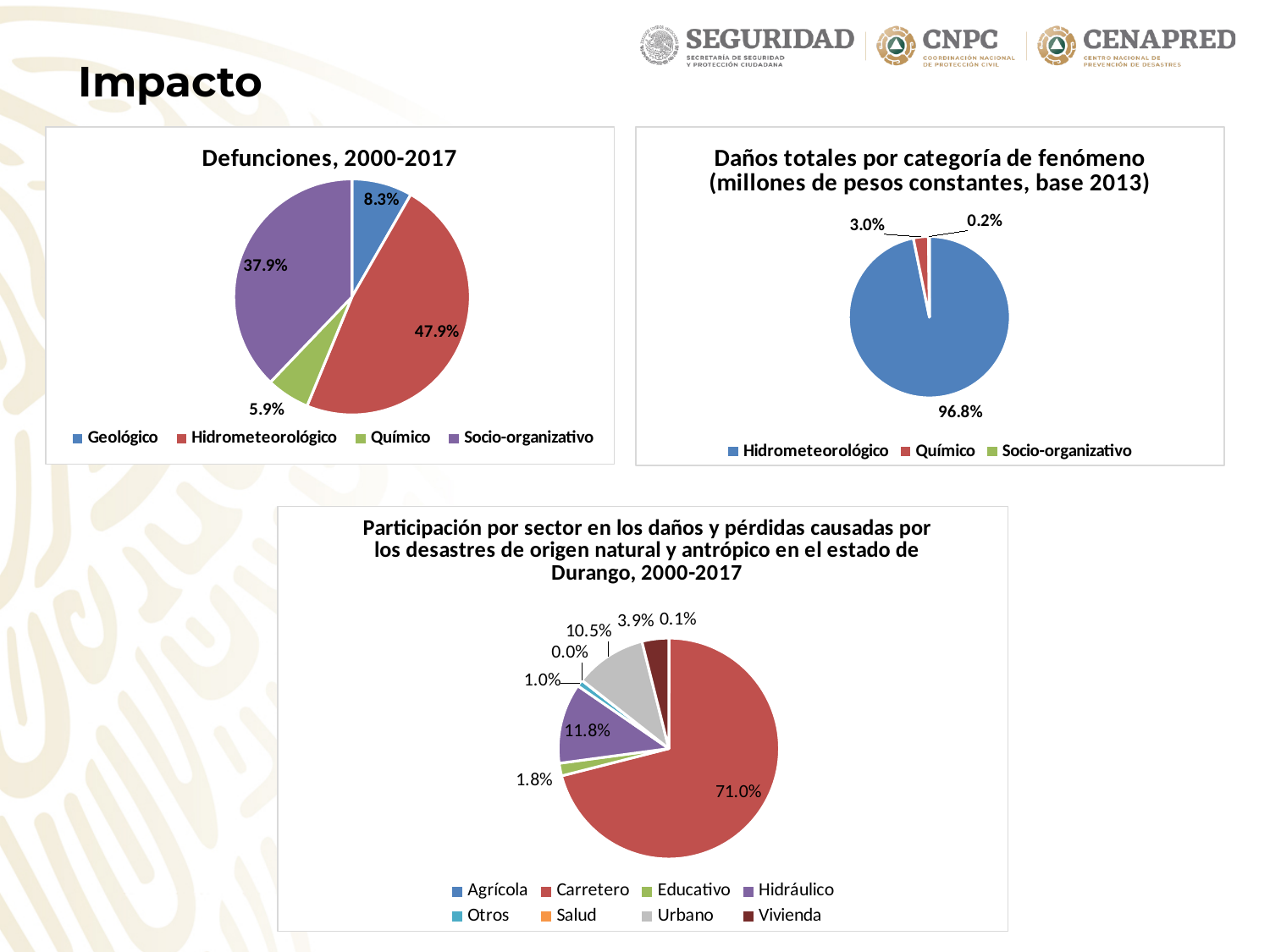

Impacto

### Chart:

| Category | Defunciones, 2000-2017 |
|---|---|
| Geológico | 0.08284023668639054 |
| Hidrometeorológico | 0.47928994082840237 |
| Químico | 0.05917159763313609 |
| Socio-organizativo | 0.378698224852071 |

### Chart:

| Category | Daños totales por categoría de fenómeno (millones de pesos constantes, base 2013) |
|---|---|
| Hidrometeorológico | 0.9680573607692158 |
| Químico | 0.02985847663443445 |
| Socio-organizativo | 0.0019388794758619062 |

### Chart: Participación por sector en los daños y pérdidas causadas por los desastres de origen natural y antrópico en el estado de Durango, 2000-2017

| Category |  |
|---|---|
| Agrícola | 0.0005080539199286944 |
| Carretero | 0.709647430488591 |
| Educativo | 0.018463132009535962 |
| Hidráulico | 0.11752340008302714 |
| Otros | 0.009804593854110089 |
| Salud | 0.00016817157375727276 |
| Urbano | 0.10475976488005526 |
| Vivienda | 0.039125453190994475 |